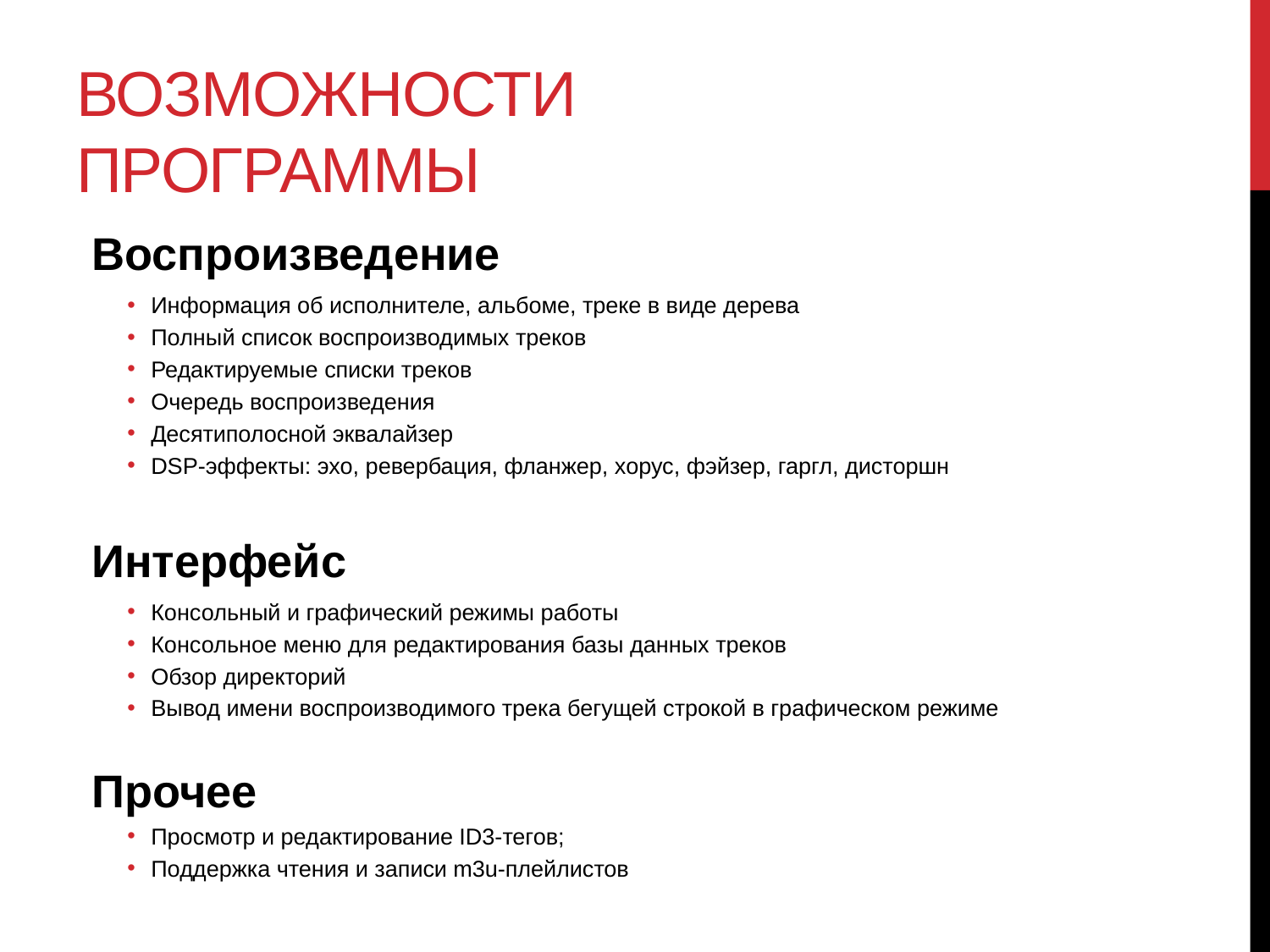

# Возможности программы
Воспроизведение
Информация об исполнителе, альбоме, треке в виде дерева
Полный список воспроизводимых треков
Редактируемые списки треков
Очередь воспроизведения
Десятиполосной эквалайзер
DSP-эффекты: эхо, ревербация, фланжер, хорус, фэйзер, гаргл, дисторшн

Интерфейс
Консольный и графический режимы работы
Консольное меню для редактирования базы данных треков
Обзор директорий
Вывод имени воспроизводимого трека бегущей строкой в графическом режиме

Прочее
Просмотр и редактирование ID3-тегов;
Поддержка чтения и записи m3u-плейлистов